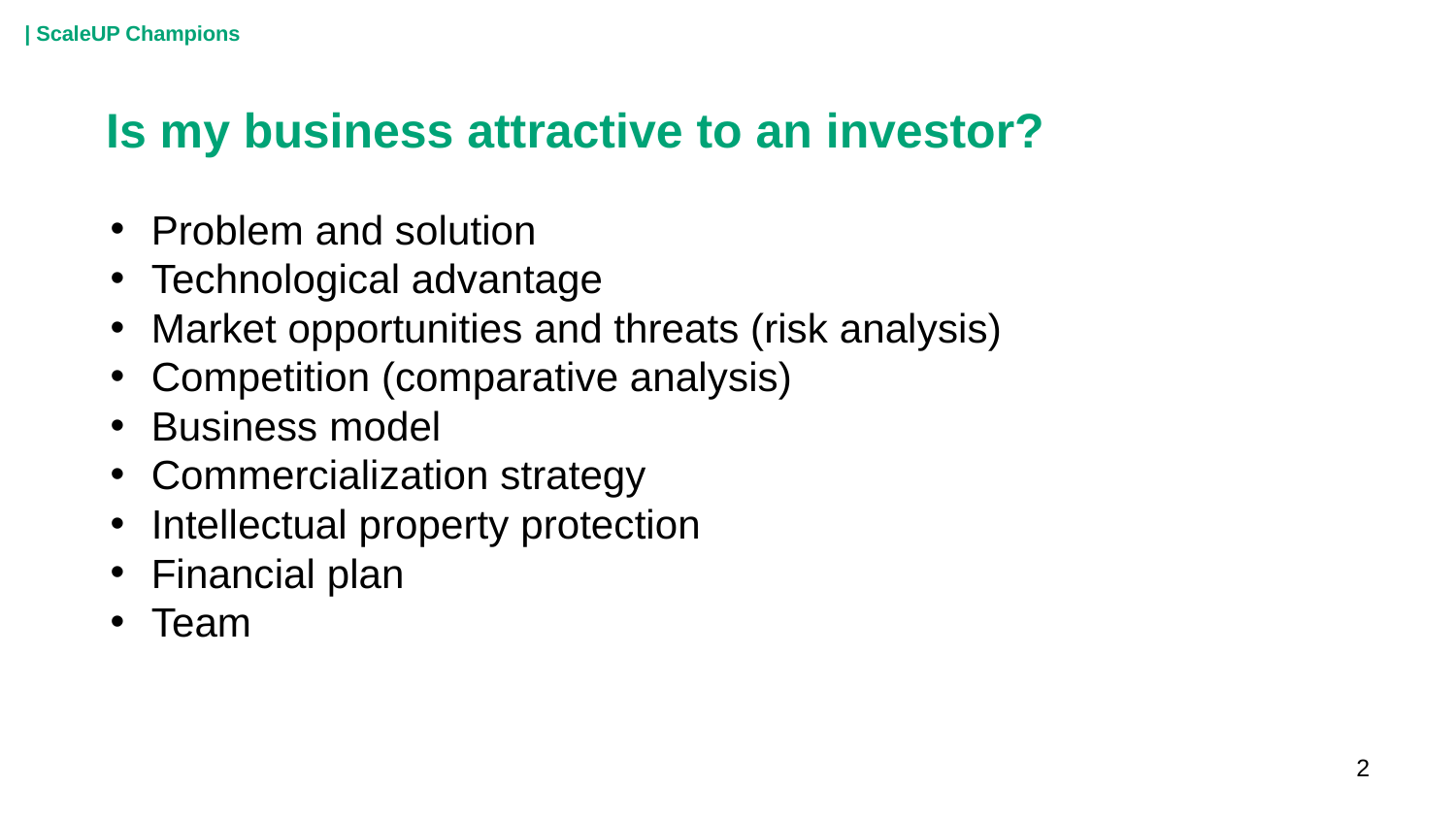

| ScaleUP Champions
Is my business attractive to an investor?
Problem and solution
Technological advantage
Market opportunities and threats (risk analysis)
Competition (comparative analysis)
Business model
Commercialization strategy
Intellectual property protection
Financial plan
Team

2